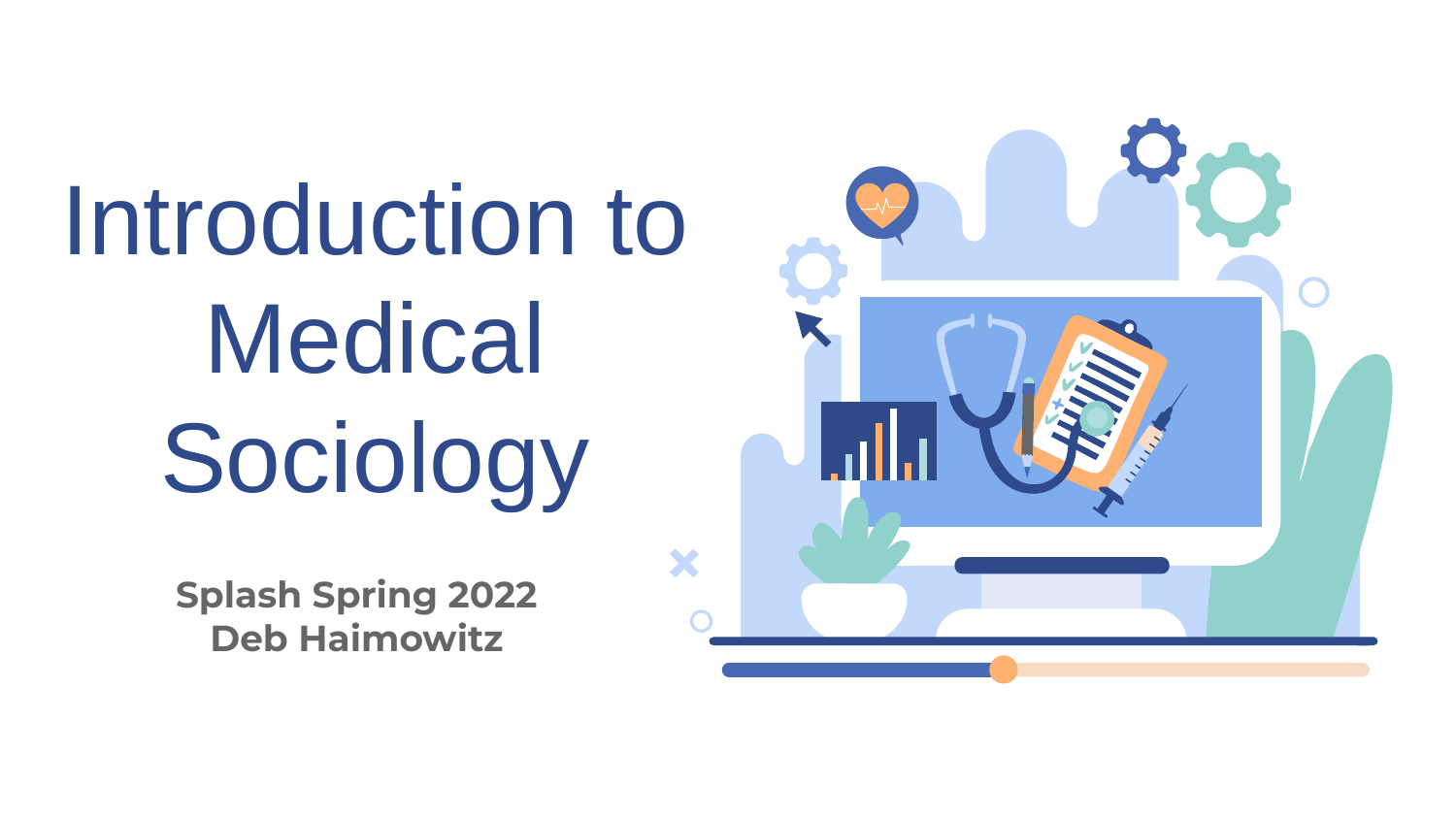

# Introduction to Medical Sociology

Splash Spring 2022
Deb Haimowitz